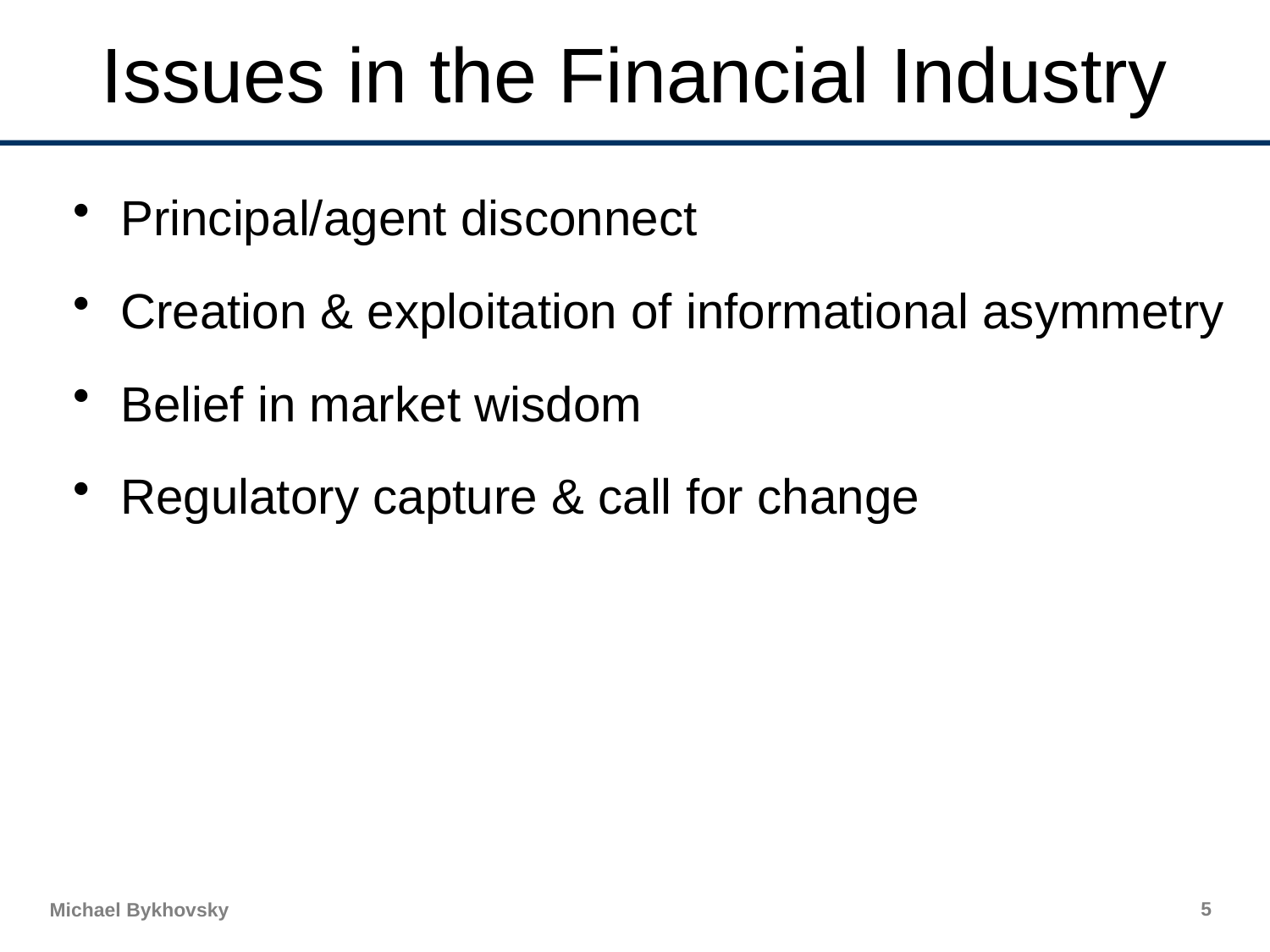

# Issues in the Financial Industry
Principal/agent disconnect
Creation & exploitation of informational asymmetry
Belief in market wisdom
Regulatory capture & call for change